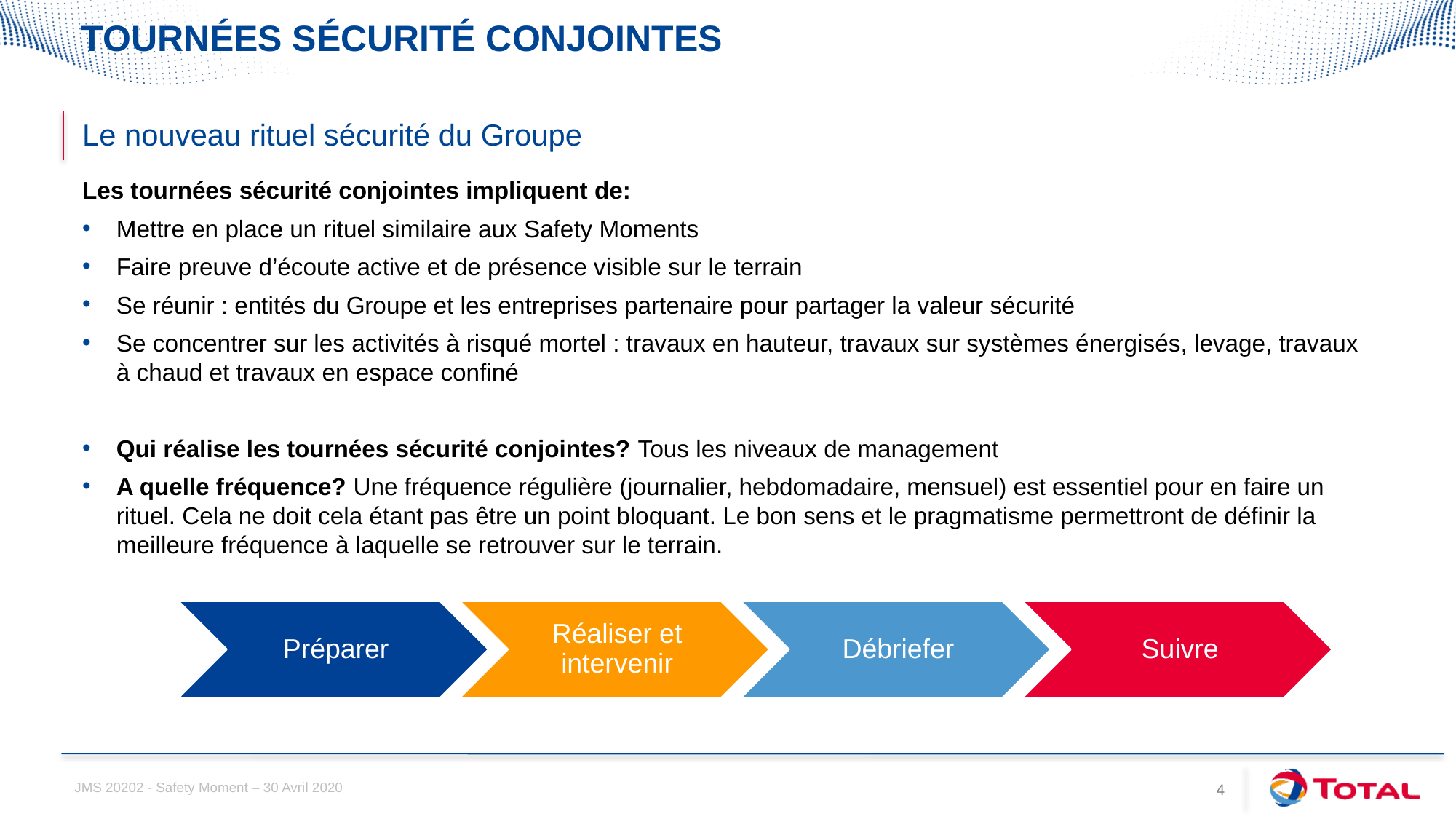

# Tournées sécurité conjointes
Le nouveau rituel sécurité du Groupe
Les tournées sécurité conjointes impliquent de:
Mettre en place un rituel similaire aux Safety Moments
Faire preuve d’écoute active et de présence visible sur le terrain
Se réunir : entités du Groupe et les entreprises partenaire pour partager la valeur sécurité
Se concentrer sur les activités à risqué mortel : travaux en hauteur, travaux sur systèmes énergisés, levage, travaux à chaud et travaux en espace confiné

Qui réalise les tournées sécurité conjointes? Tous les niveaux de management
A quelle fréquence? Une fréquence régulière (journalier, hebdomadaire, mensuel) est essentiel pour en faire un rituel. Cela ne doit cela étant pas être un point bloquant. Le bon sens et le pragmatisme permettront de définir la meilleure fréquence à laquelle se retrouver sur le terrain.

Préparer
Réaliser et intervenir
Débriefer
Suivre
JMS 20202 - Safety Moment – 30 Avril 2020